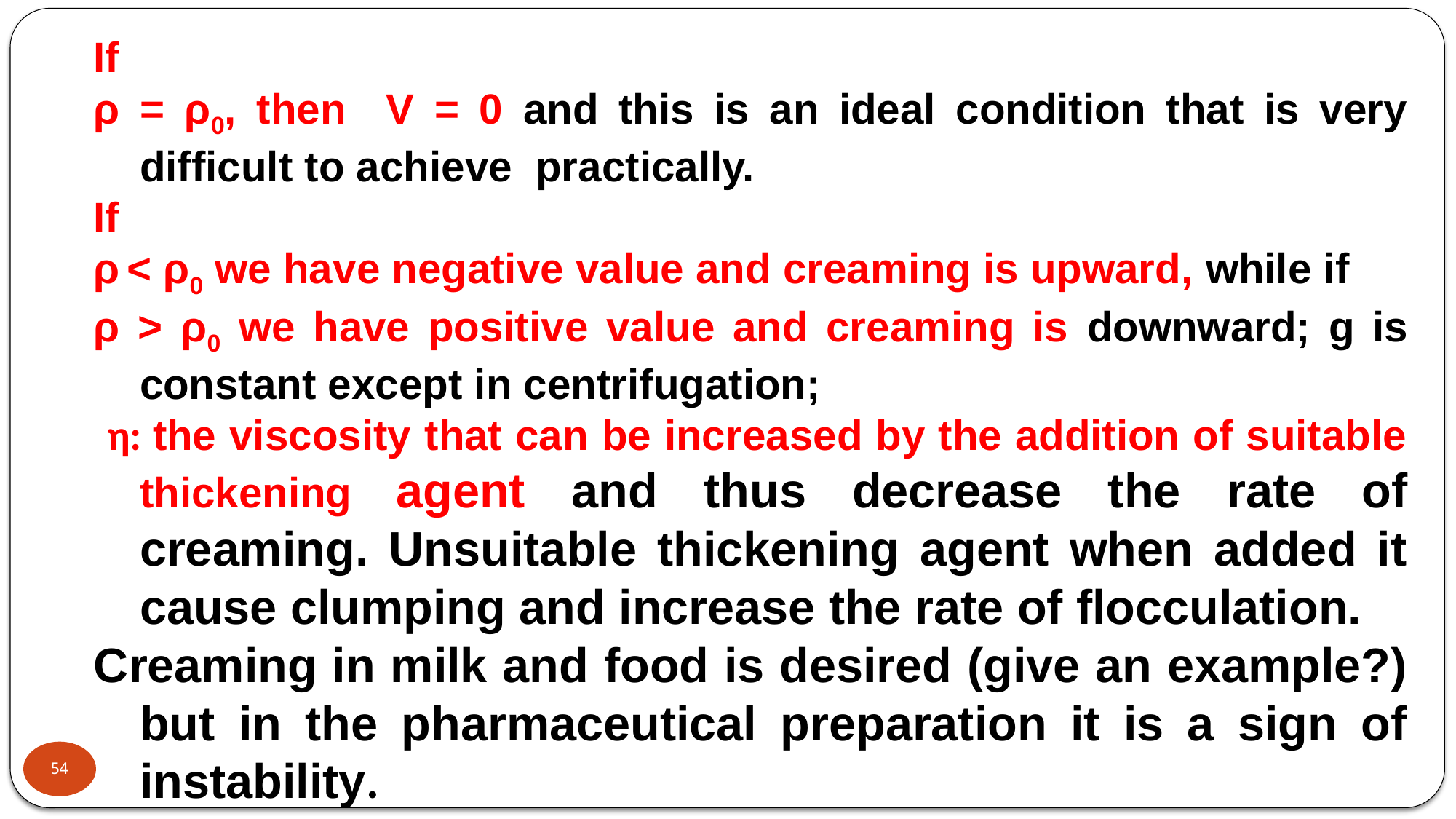

If
ρ = ρ0, then  V = 0 and this is an ideal condition that is very difficult to achieve  practically.
If
ρ < ρ0 we have negative value and creaming is upward, while if
ρ > ρ0 we have positive value and creaming is downward; g is constant except in centrifugation;
 η: the viscosity that can be increased by the addition of suitable thickening agent and thus decrease the rate of creaming. Unsuitable thickening agent when added it cause clumping and increase the rate of flocculation.
Creaming in milk and food is desired (give an example?) but in the pharmaceutical preparation it is a sign of instability.
54